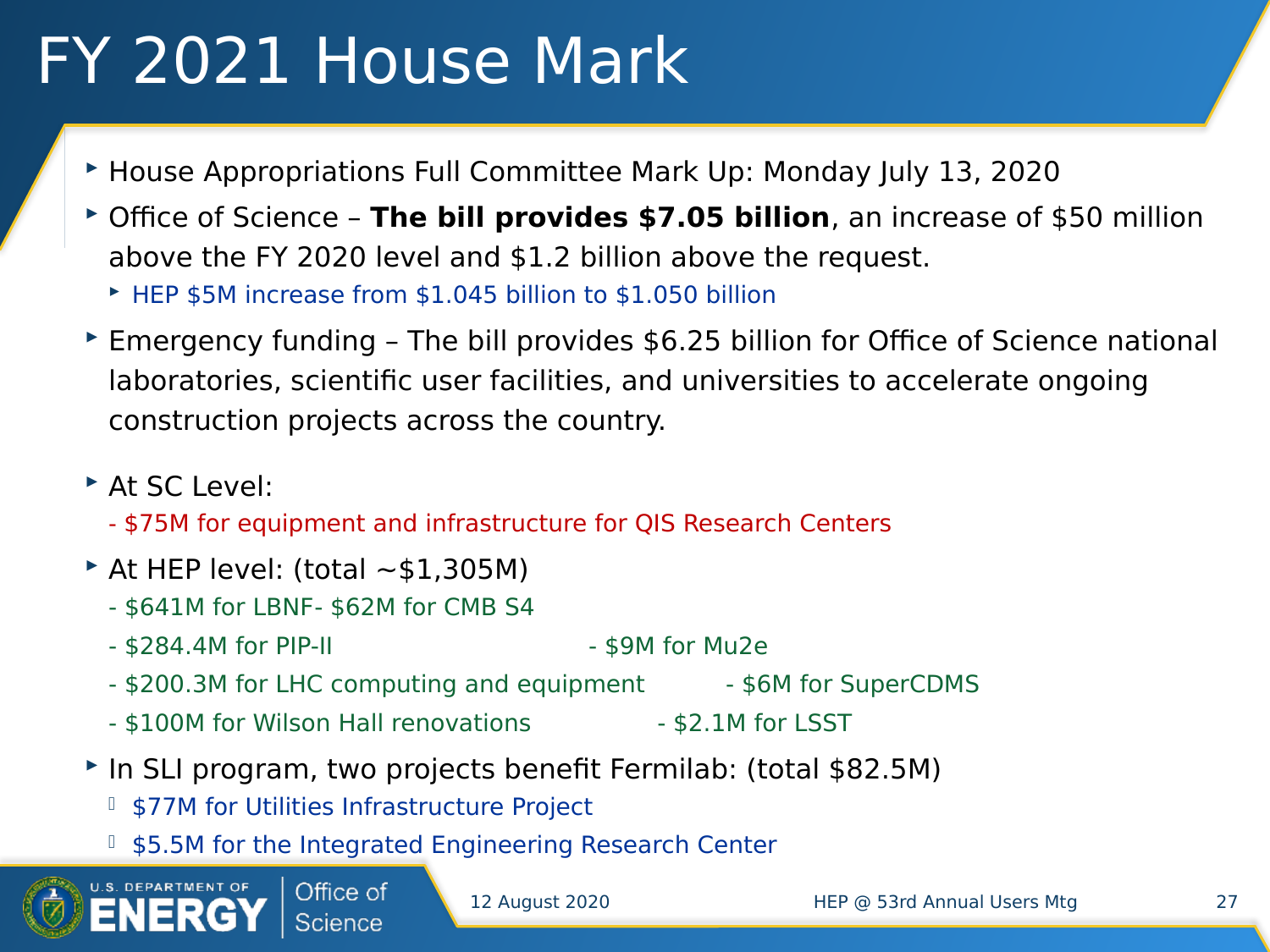

# FY 2021 House Mark
House Appropriations Full Committee Mark Up: Monday July 13, 2020
Office of Science – The bill provides $7.05 billion, an increase of $50 million above the FY 2020 level and $1.2 billion above the request.
HEP $5M increase from $1.045 billion to $1.050 billion
Emergency funding – The bill provides $6.25 billion for Office of Science national laboratories, scientific user facilities, and universities to accelerate ongoing construction projects across the country.

At SC Level:
- $75M for equipment and infrastructure for QIS Research Centers
At HEP level: (total ~$1,305M)
- $641M for LBNF					- $62M for CMB S4
- $284.4M for PIP-II                              		- $9M for Mu2e
- $200.3M for LHC computing and equipment       	- $6M for SuperCDMS
- $100M for Wilson Hall renovations               	- $2.1M for LSST
In SLI program, two projects benefit Fermilab: (total $82.5M)
$77M for Utilities Infrastructure Project
$5.5M for the Integrated Engineering Research Center

12 August 2020
HEP @ 53rd Annual Users Mtg
27